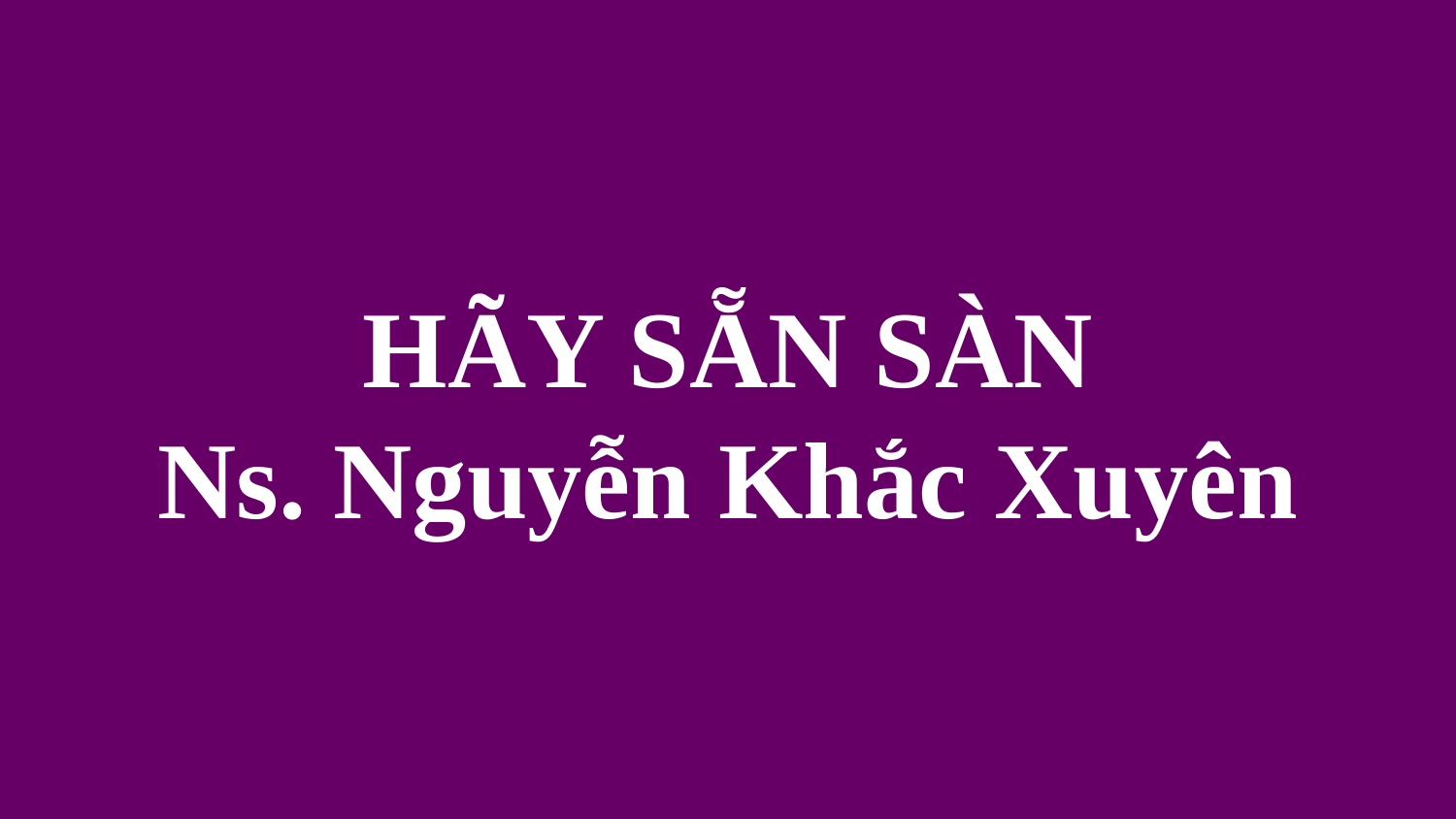

# HÃY SẴN SÀN Ns. Nguyễn Khắc Xuyên